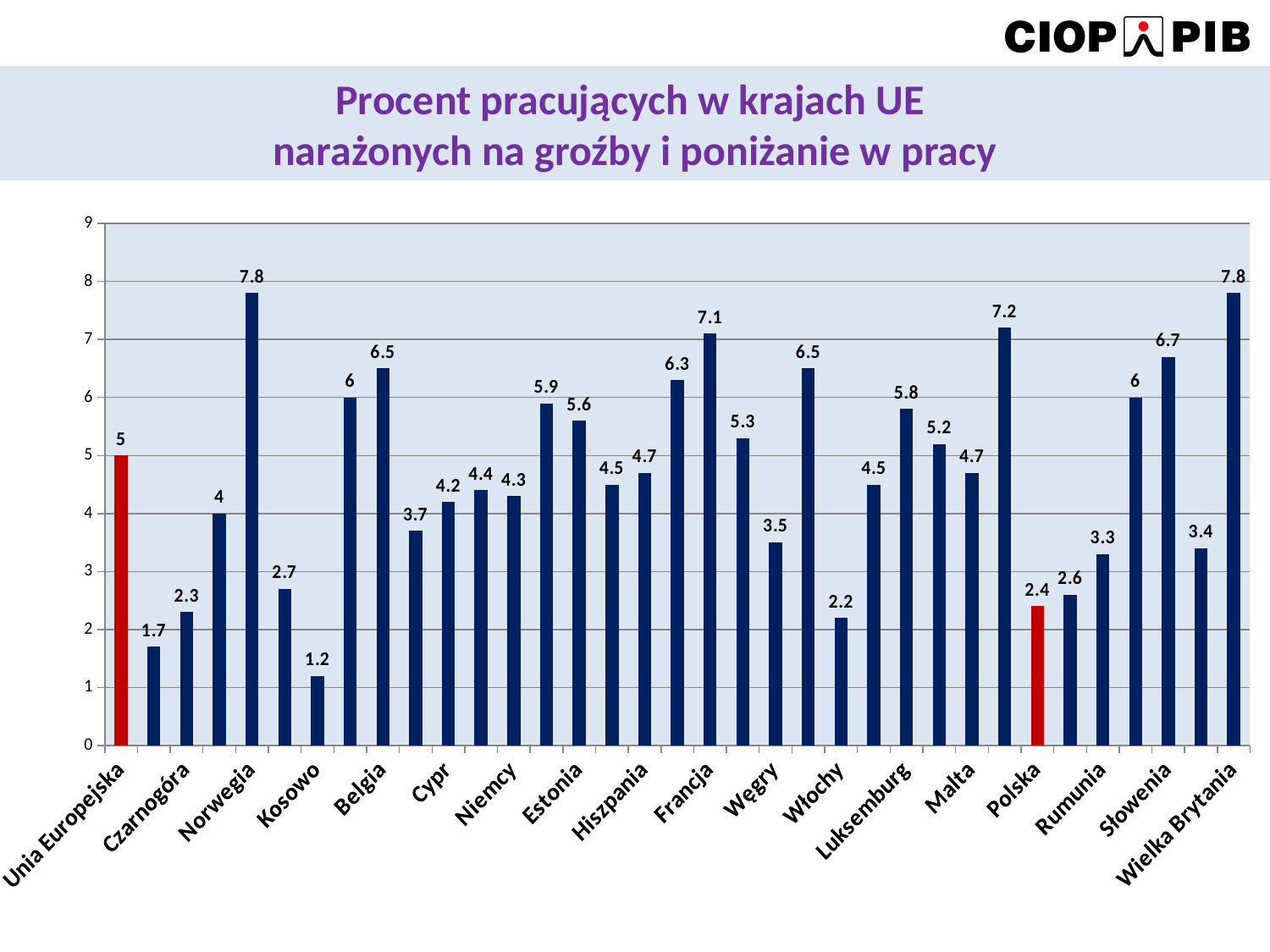

Procent pracujących w krajach UE
narażonych na groźby i poniżanie w pracy

### Chart

| Category |  |
|---|---|
| Unia Europejska | 5.0 |
| Albania | 1.7 |
| Czarnogóra | 2.3 |
| Macedonia | 4.0 |
| Norwegia | 7.8 |
| Turcja | 2.7 |
| Kosowo | 1.2 |
| Austria | 6.0 |
| Belgia | 6.5 |
| Bułgaria | 3.7 |
| Cypr | 4.2 |
| Czechy | 4.4 |
| Niemcy | 4.3 |
| Dania | 5.9 |
| Estonia | 5.6 |
| Grecja | 4.5 |
| Hiszpania | 4.7 |
| Finlandia | 6.3 |
| Francja | 7.1 |
| Chorwacja | 5.3 |
| Węgry | 3.5 |
| Irlandia | 6.5 |
| Włochy | 2.2 |
| Litwa | 4.5 |
| Luksemburg | 5.8 |
| Łotwa | 5.2 |
| Malta | 4.7 |
| Holandia | 7.2 |
| Polska | 2.4 |
| Portugalia | 2.6 |
| Rumunia | 3.3 |
| Szwecja | 6.0 |
| Słowenia | 6.7 |
| Słowacja | 3.4 |
| Wielka Brytania | 7.8 |